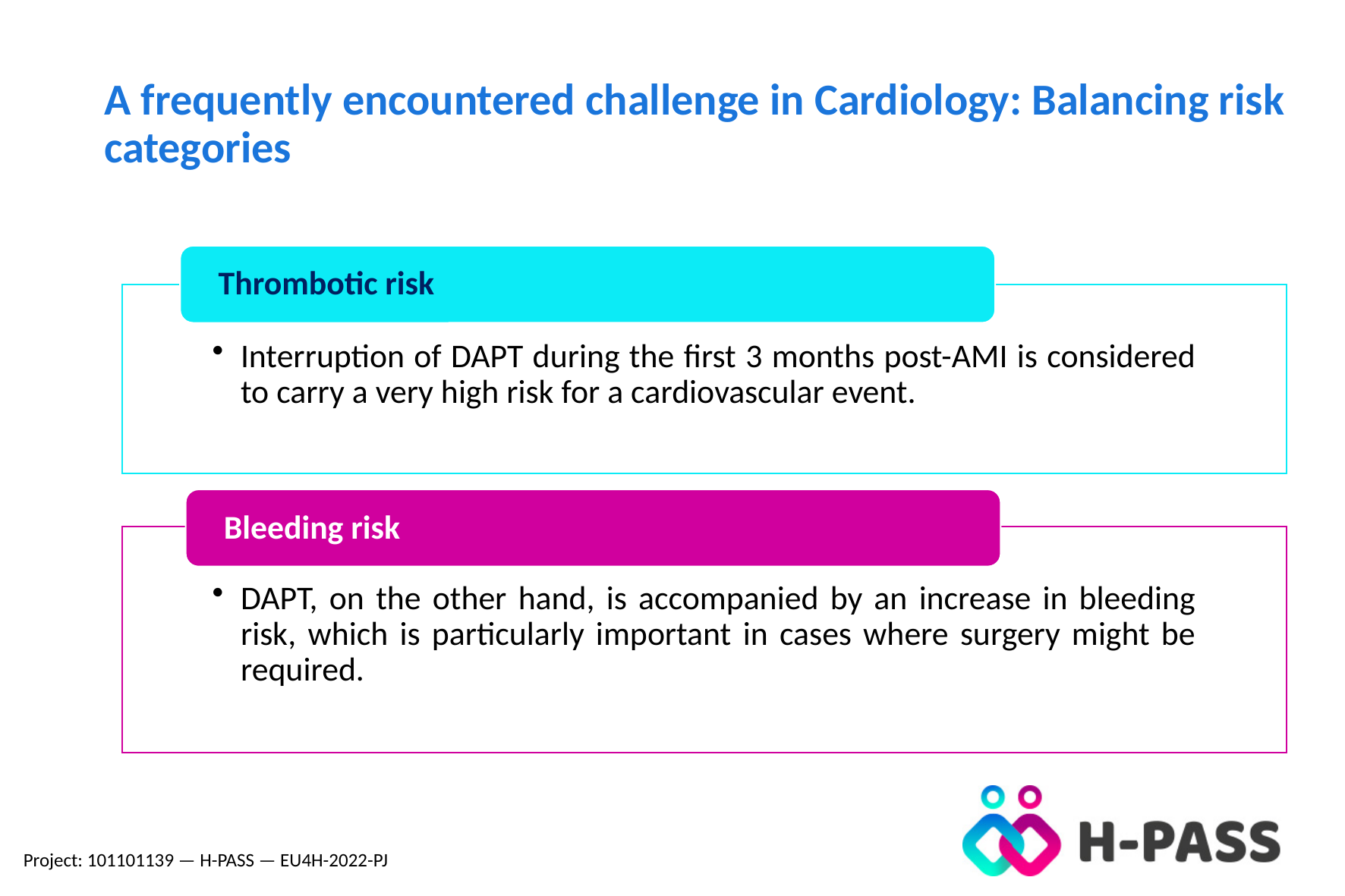

A frequently encountered challenge in Cardiology: Balancing risk categories
Interruption of DAPT during the first 3 months post-AMI is considered to carry a very high risk for a cardiovascular event.

Thrombotic risk
DAPT, on the other hand, is accompanied by an increase in bleeding risk, which is particularly important in cases where surgery might be required.

Bleeding risk
Project: 101101139 — H-PASS — EU4H-2022-PJ